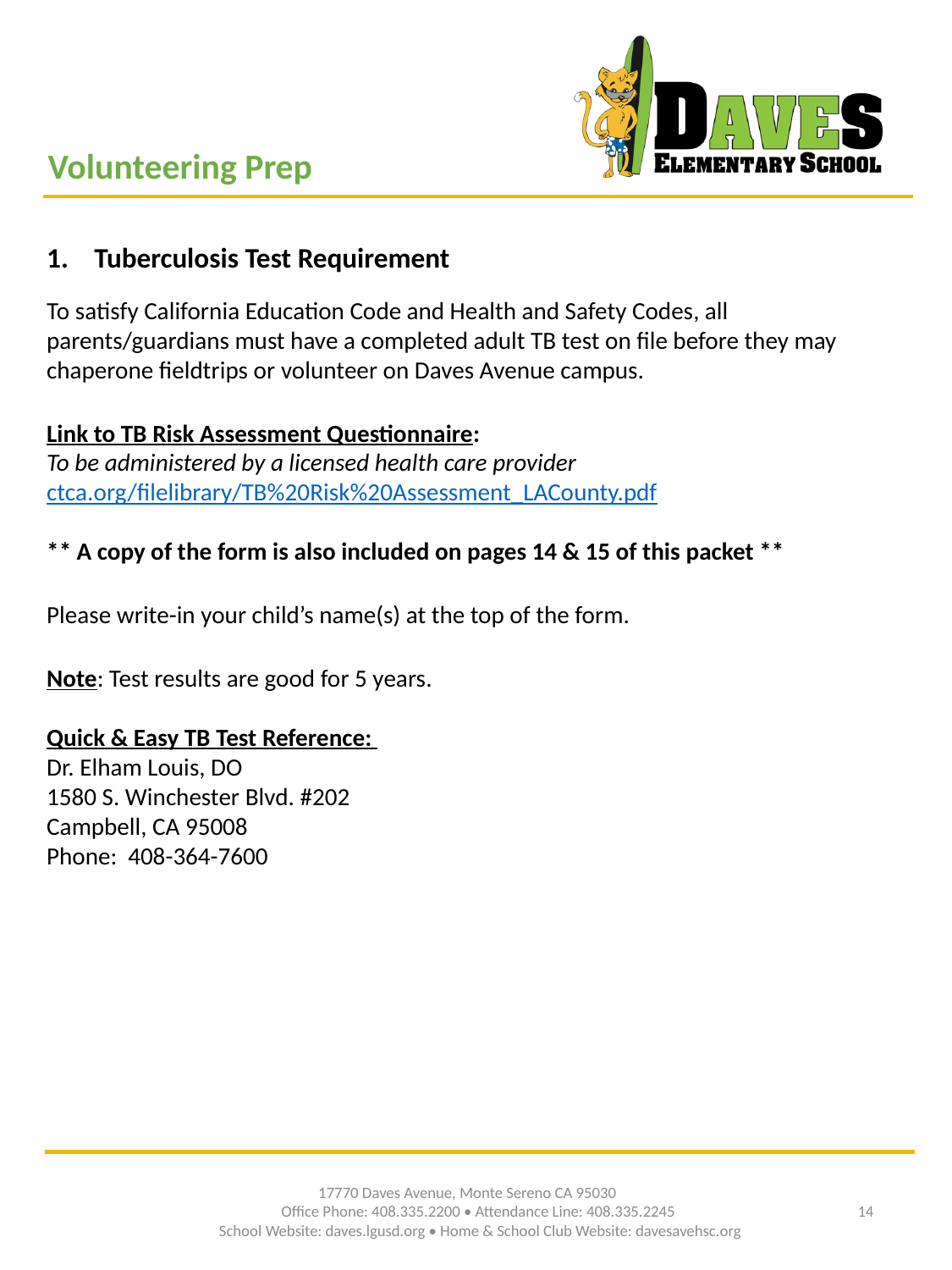

Volunteering Prep
Tuberculosis Test Requirement

To satisfy California Education Code and Health and Safety Codes, all parents/guardians must have a completed adult TB test on file before they may chaperone fieldtrips or volunteer on Daves Avenue campus.

Link to TB Risk Assessment Questionnaire:
To be administered by a licensed health care provider
ctca.org/filelibrary/TB%20Risk%20Assessment_LACounty.pdf

** A copy of the form is also included on pages 14 & 15 of this packet **

Please write-in your child’s name(s) at the top of the form.

Note: Test results are good for 5 years.

Quick & Easy TB Test Reference:
Dr. Elham Louis, DO
1580 S. Winchester Blvd. #202
Campbell, CA 95008
Phone:  408-364-7600

17770 Daves Avenue, Monte Sereno CA 95030
Office Phone: 408.335.2200 • Attendance Line: 408.335.2245
School Website: daves.lgusd.org • Home & School Club Website: davesavehsc.org
14